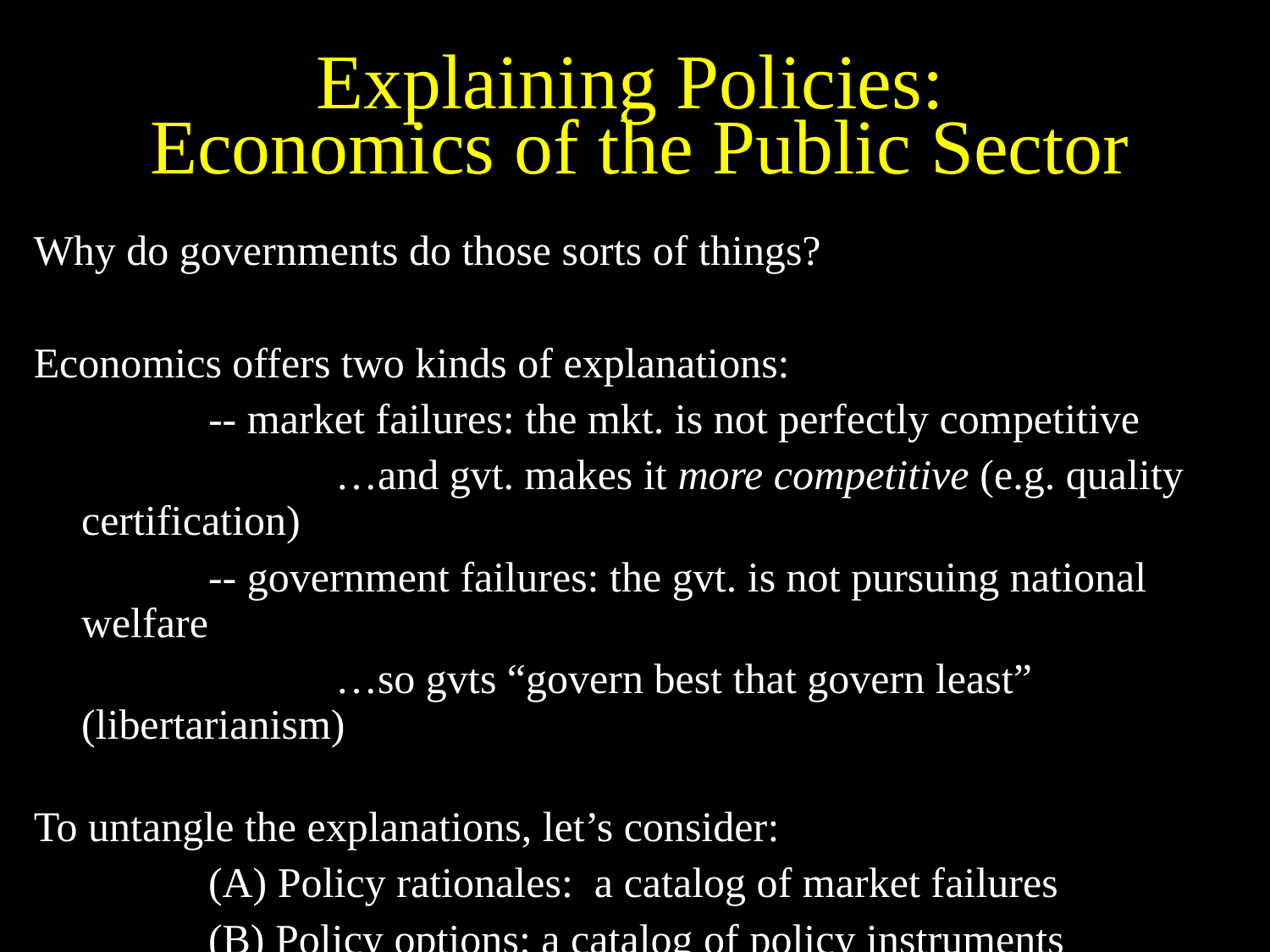

# Explaining Policies: Economics of the Public Sector
Why do governments do those sorts of things?

Economics offers two kinds of explanations:
		-- market failures: the mkt. is not perfectly competitive
			…and gvt. makes it more competitive (e.g. quality certification)
		-- government failures: the gvt. is not pursuing national welfare
			…so gvts “govern best that govern least” (libertarianism)
To untangle the explanations, let’s consider:
		(A) Policy rationales:  a catalog of market failures
		(B) Policy options: a catalog of policy instruments
		(C) Policy constraints:  what is the “second-best” optimal policy?
		(D) Real life policy: collective action and the political economy